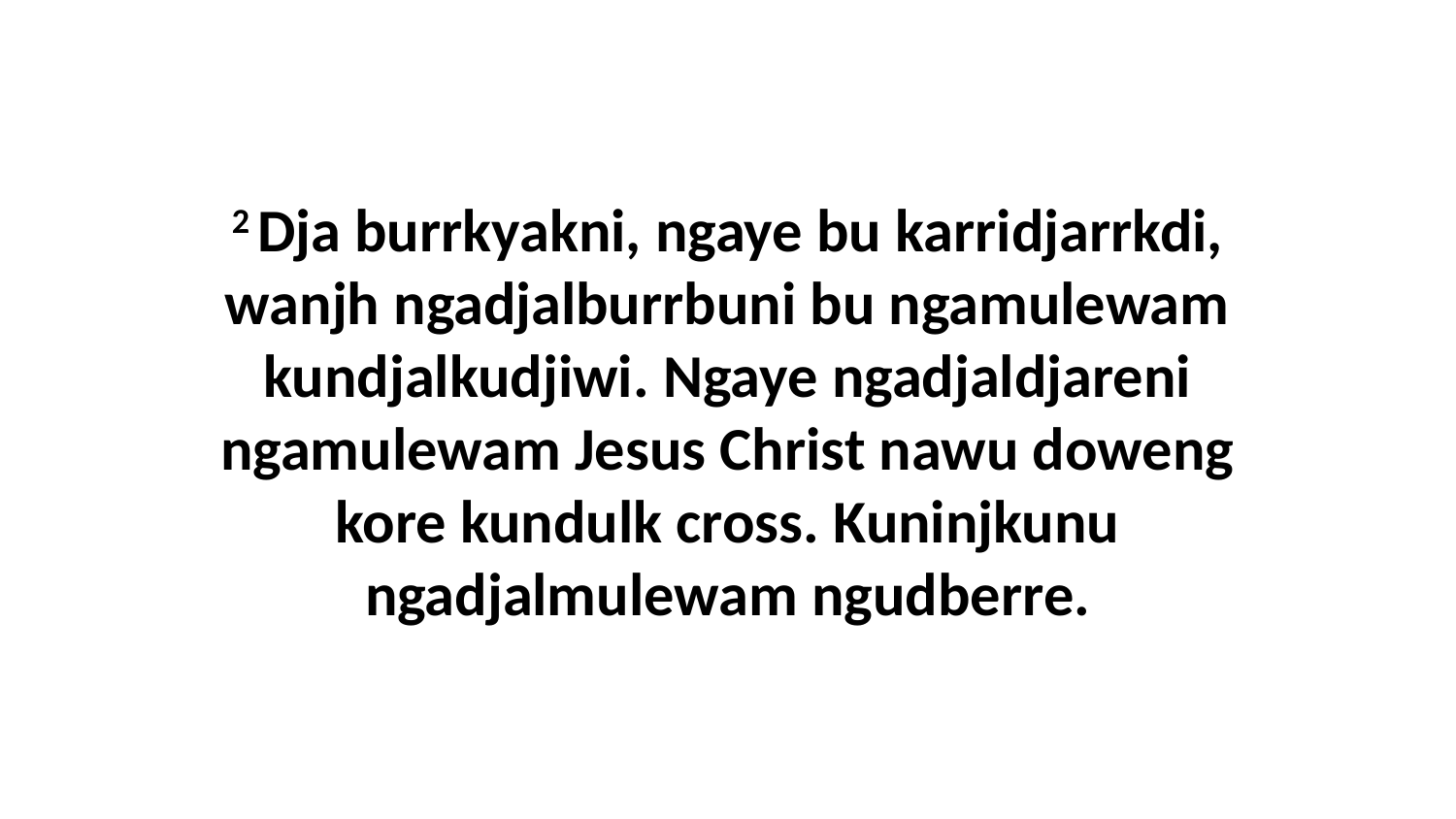

2 Dja burrkyakni, ngaye bu karridjarrkdi, wanjh ngadjalburrbuni bu ngamulewam kundjalkudjiwi. Ngaye ngadjaldjareni ngamulewam Jesus Christ nawu doweng kore kundulk cross. Kuninjkunu ngadjalmulewam ngudberre.